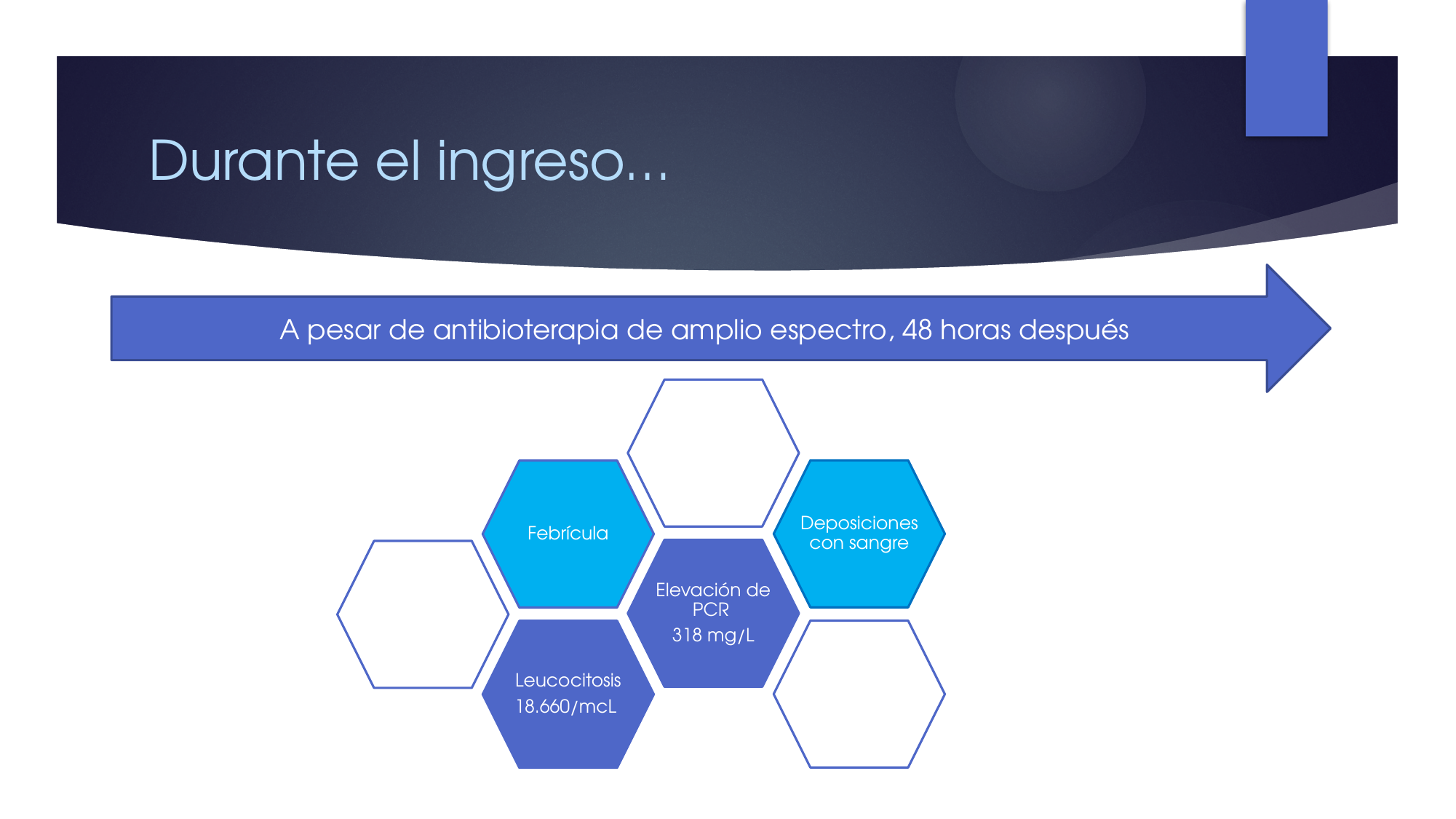

# Durante el ingreso…
A pesar de antibioterapia de amplio espectro, 48 horas después
Leucocitosis
18.660/mcL
Elevación de PCR
318 mg/L
Febrícula
Deposiciones con sangre